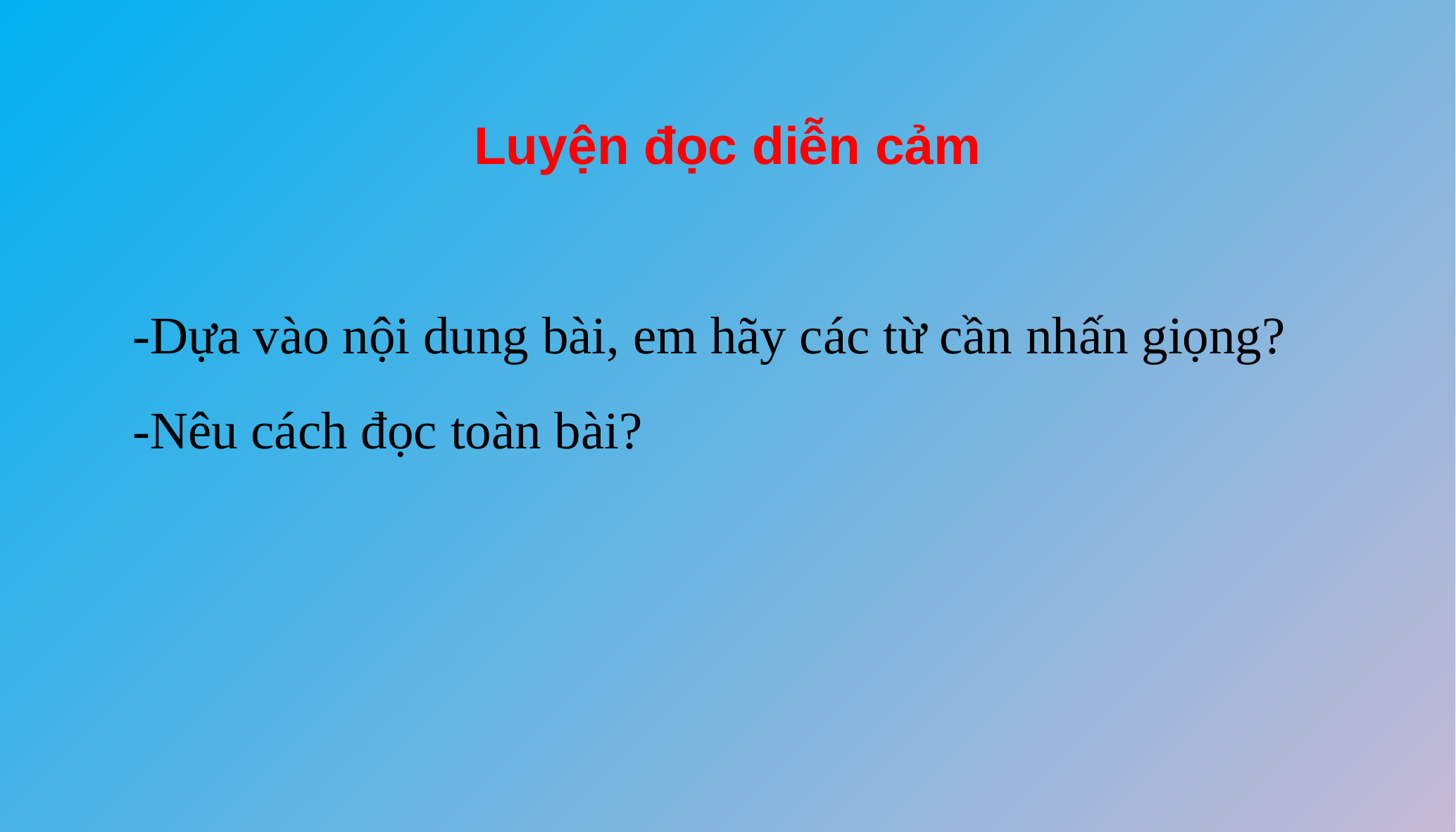

Luyện đọc diễn cảm
-Dựa vào nội dung bài, em hãy các từ cần nhấn giọng?
-Nêu cách đọc toàn bài?